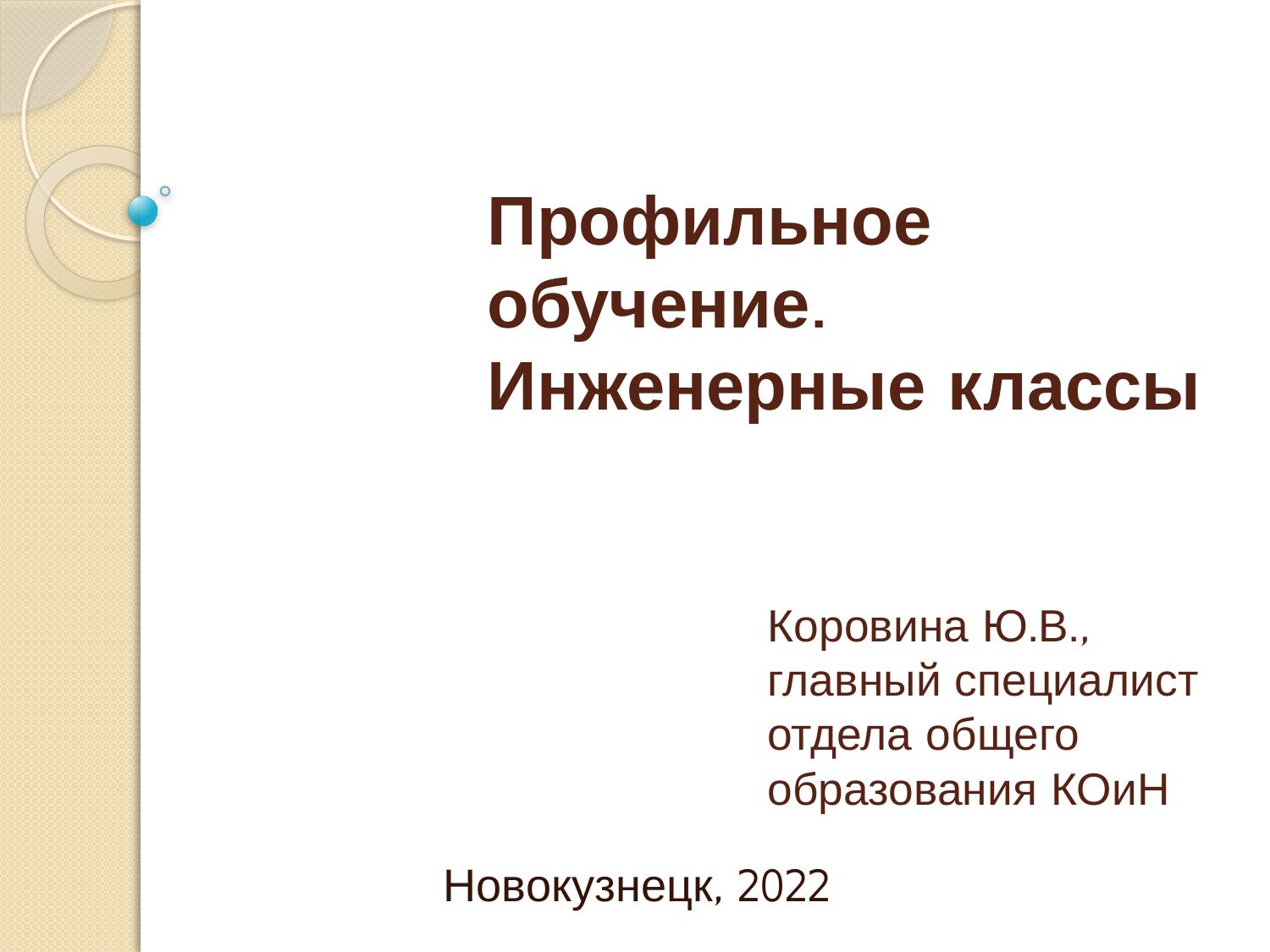

# Профильное обучение. Инженерные классы
Коровина Ю.В.,
главный специалист отдела общего образования КОиН
Новокузнецк, 2022